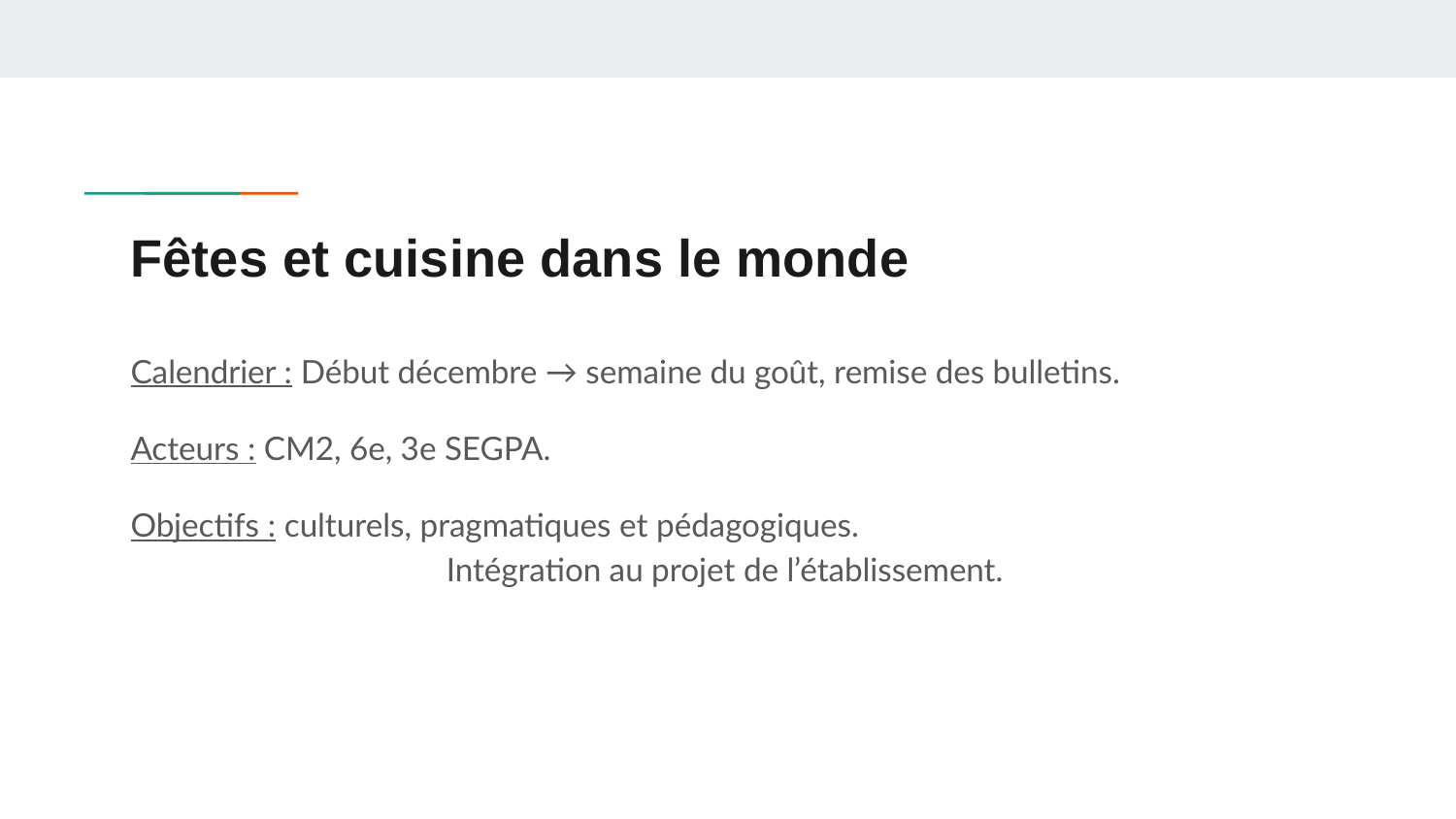

# Fêtes et cuisine dans le monde

Calendrier : Début décembre → semaine du goût, remise des bulletins.
Acteurs : CM2, 6e, 3e SEGPA.
Objectifs : culturels, pragmatiques et pédagogiques.
		   Intégration au projet de l’établissement.